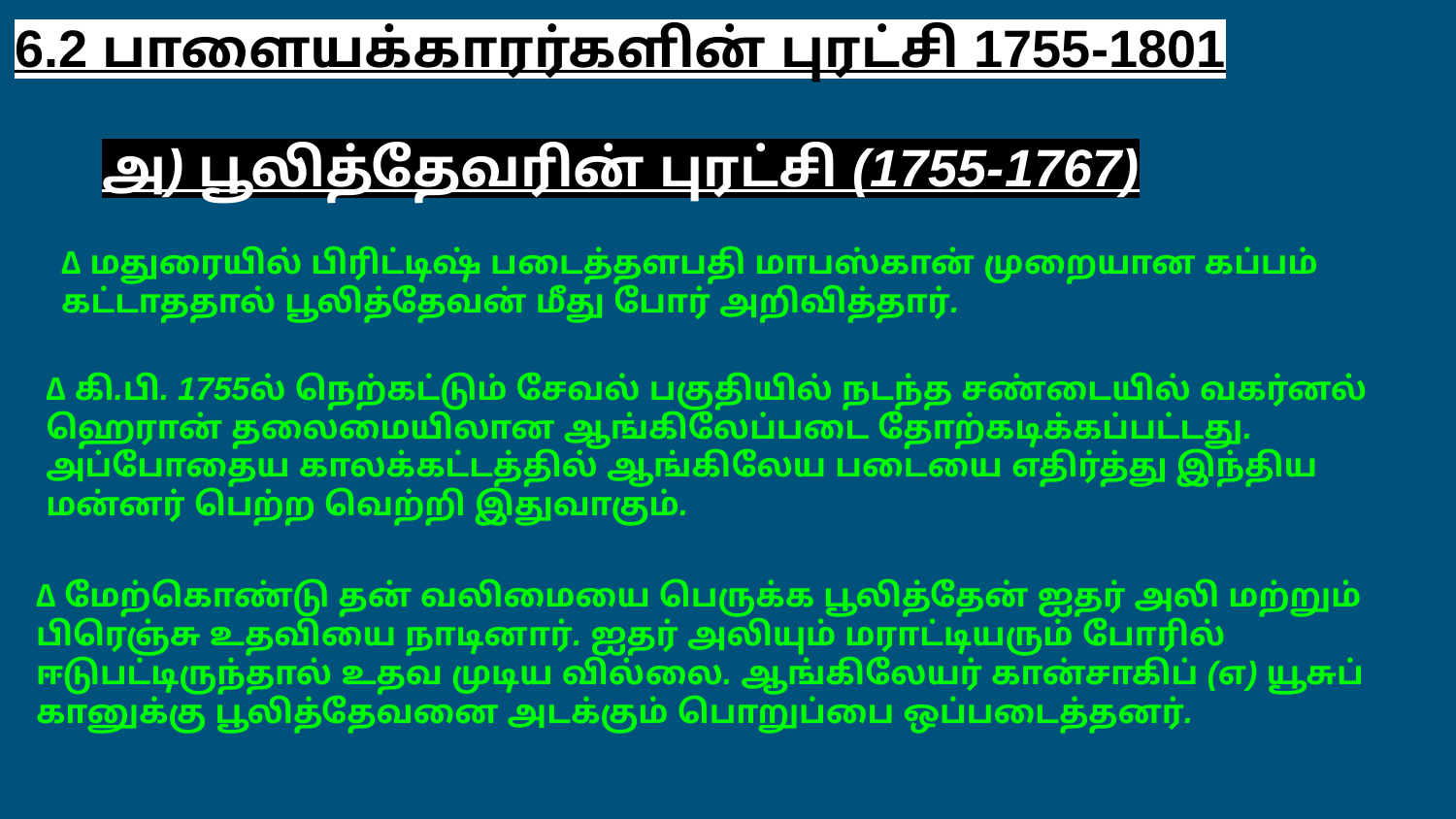

6.2 பாளையக்காரர்களின் புரட்சி 1755-1801
அ) பூலித்தேவரின் புரட்சி (1755-1767)
∆ மதுரையில் பிரிட்டிஷ் படைத்தளபதி மாபஸ்கான் முறையான கப்பம் கட்டாததால் பூலித்தேவன் மீது போர் அறிவித்தார்.
∆ கி.பி. 1755ல் நெற்கட்டும் சேவல் பகுதியில் நடந்த சண்டையில் வகர்னல் ஹெரான் தலைமையிலான ஆங்கிலேப்படை தோற்கடிக்கப்பட்டது. அப்போதைய காலக்கட்டத்தில் ஆங்கிலேய படையை எதிர்த்து இந்திய மன்னர் பெற்ற வெற்றி இதுவாகும்.
∆ மேற்கொண்டு தன் வலிமையை பெருக்க பூலித்தேன் ஐதர் அலி மற்றும் பிரெஞ்சு உதவியை நாடினார். ஐதர் அலியும் மராட்டியரும் போரில் ஈடுபட்டிருந்தால் உதவ முடிய வில்லை. ஆங்கிலேயர் கான்சாகிப் (எ) யூசுப் கானுக்கு பூலித்தேவனை அடக்கும் பொறுப்பை ஒப்படைத்தனர்.